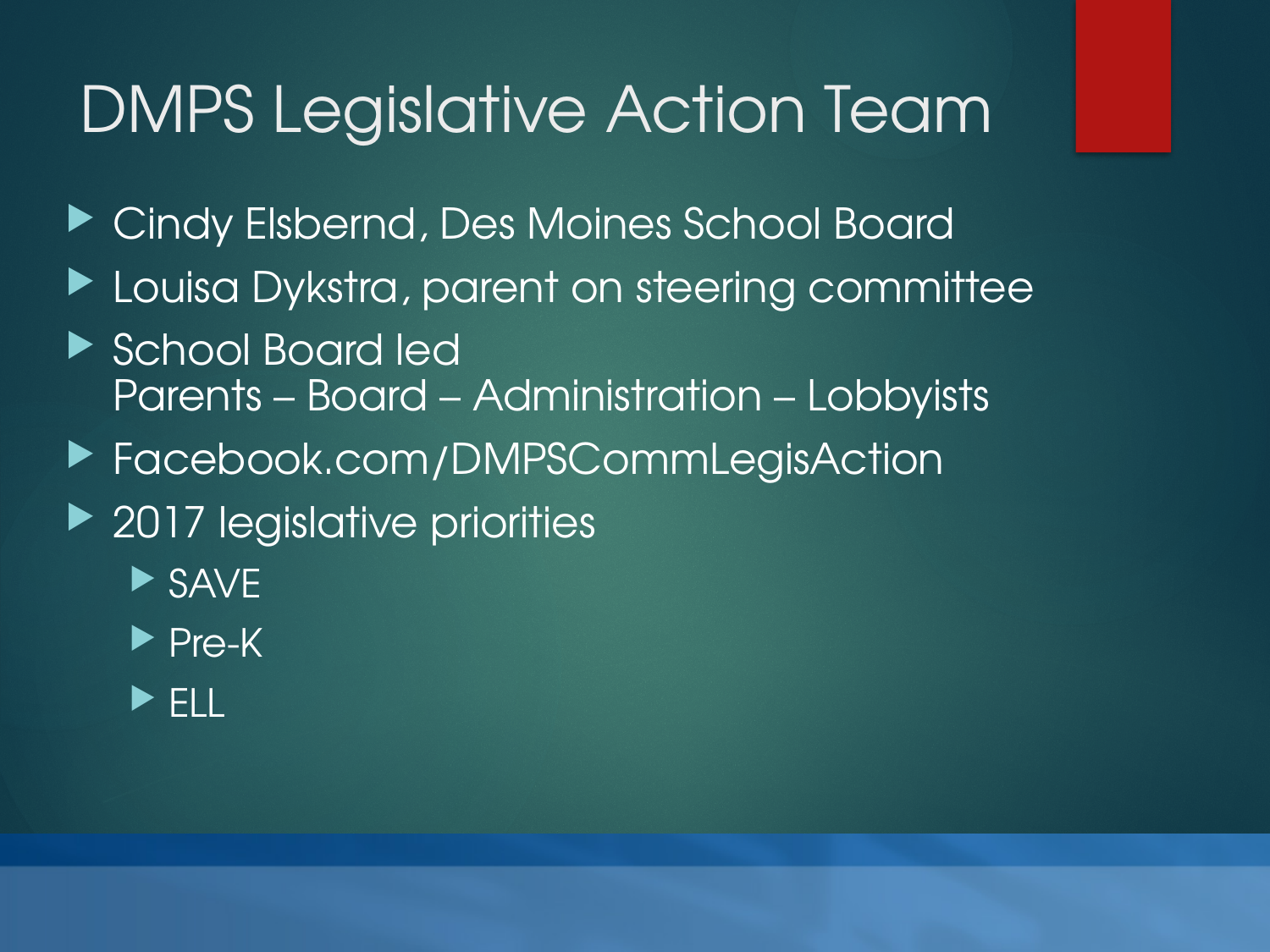

# DMPS Legislative Action Team
Cindy Elsbernd, Des Moines School Board
Louisa Dykstra, parent on steering committee
School Board led
Parents – Board – Administration – Lobbyists
Facebook.com/DMPSCommLegisAction
2017 legislative priorities
SAVE
Pre-K
ELL